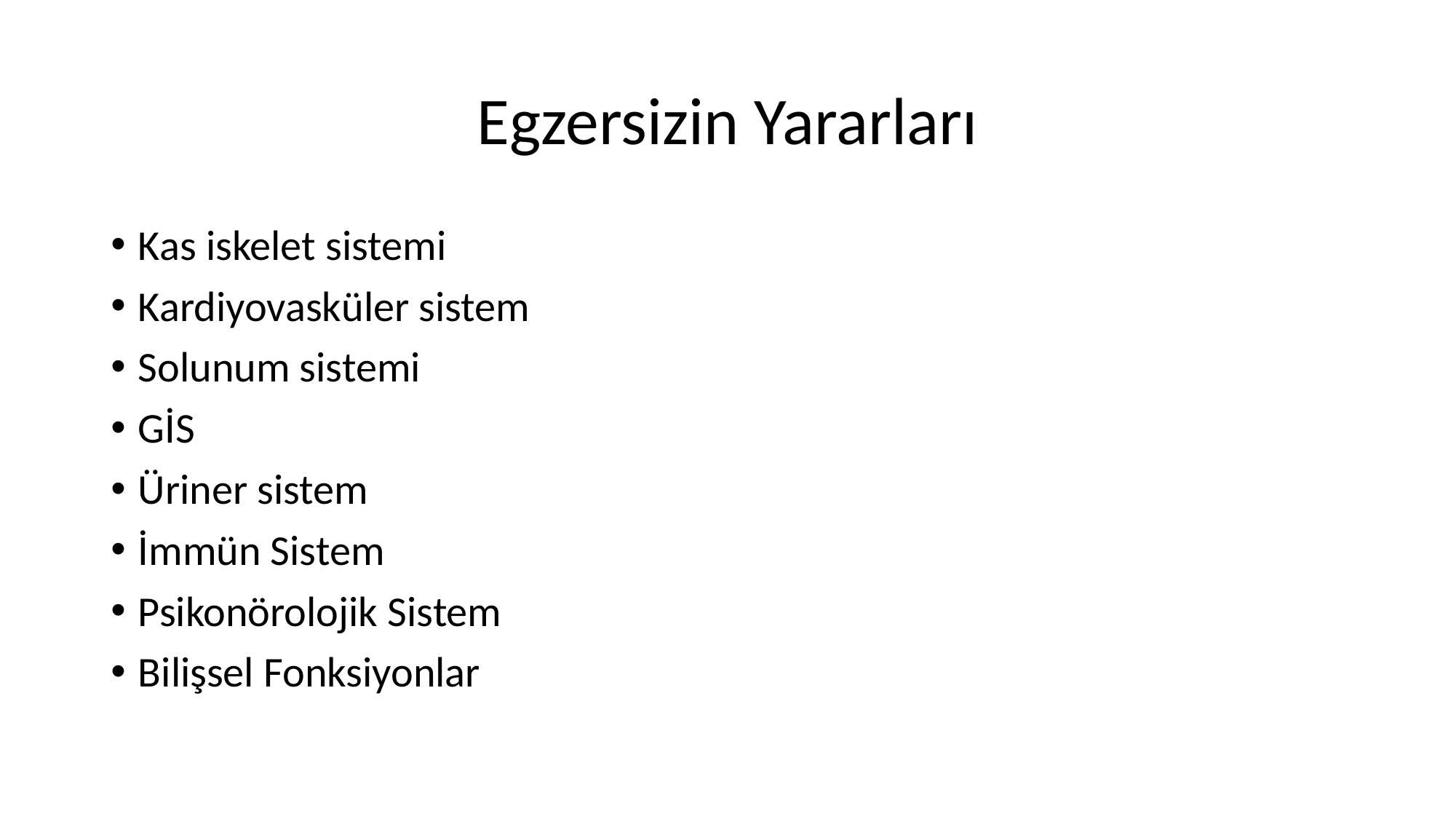

# Egzersizin Yararları
Kas iskelet sistemi
Kardiyovasküler sistem
Solunum sistemi
GİS
Üriner sistem
İmmün Sistem
Psikonörolojik Sistem
Bilişsel Fonksiyonlar